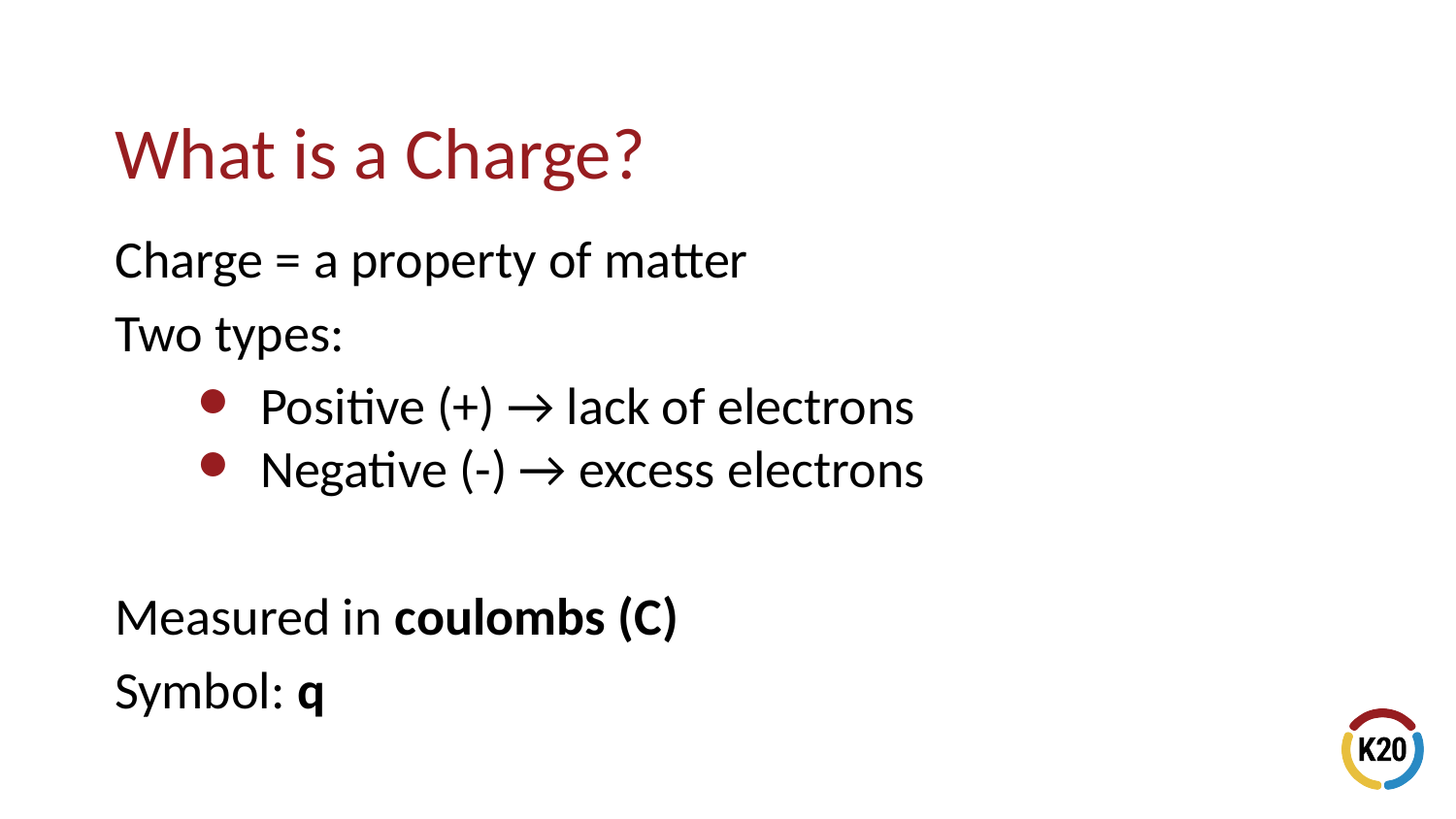

# What is a Charge?
Charge = a property of matter
Two types:
Positive (+) → lack of electrons
Negative (-) → excess electrons

Measured in coulombs (C)
Symbol: q